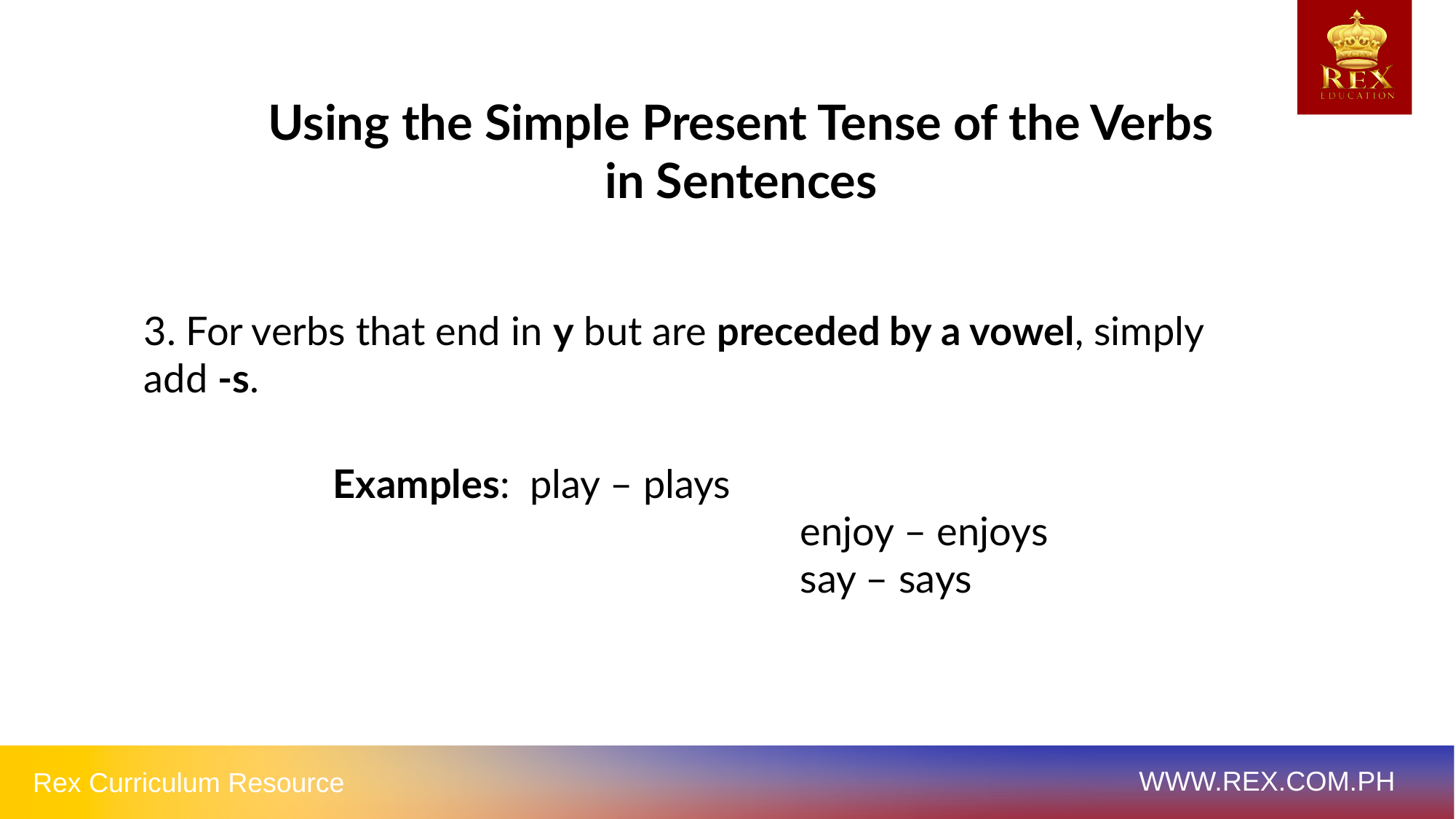

Using the Simple Present Tense of the Verbs in Sentences
3. For verbs that end in y but are preceded by a vowel, simply          add -s.
Examples:  play – plays
				   enjoy – enjoys
				   say – says